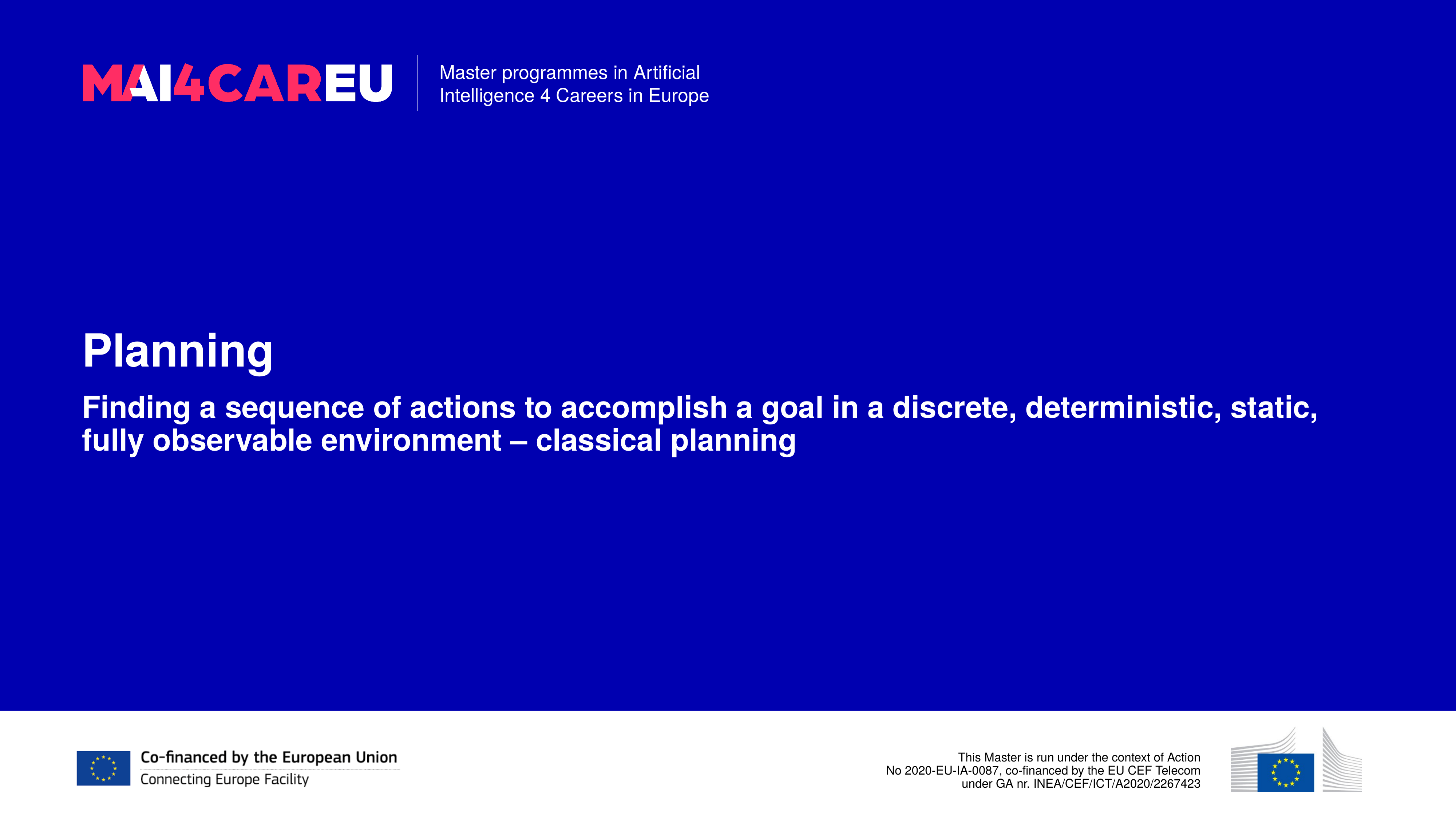

Planning
Finding a sequence of actions to accomplish a goal in a discrete, deterministic, static, fully observable environment – classical planning